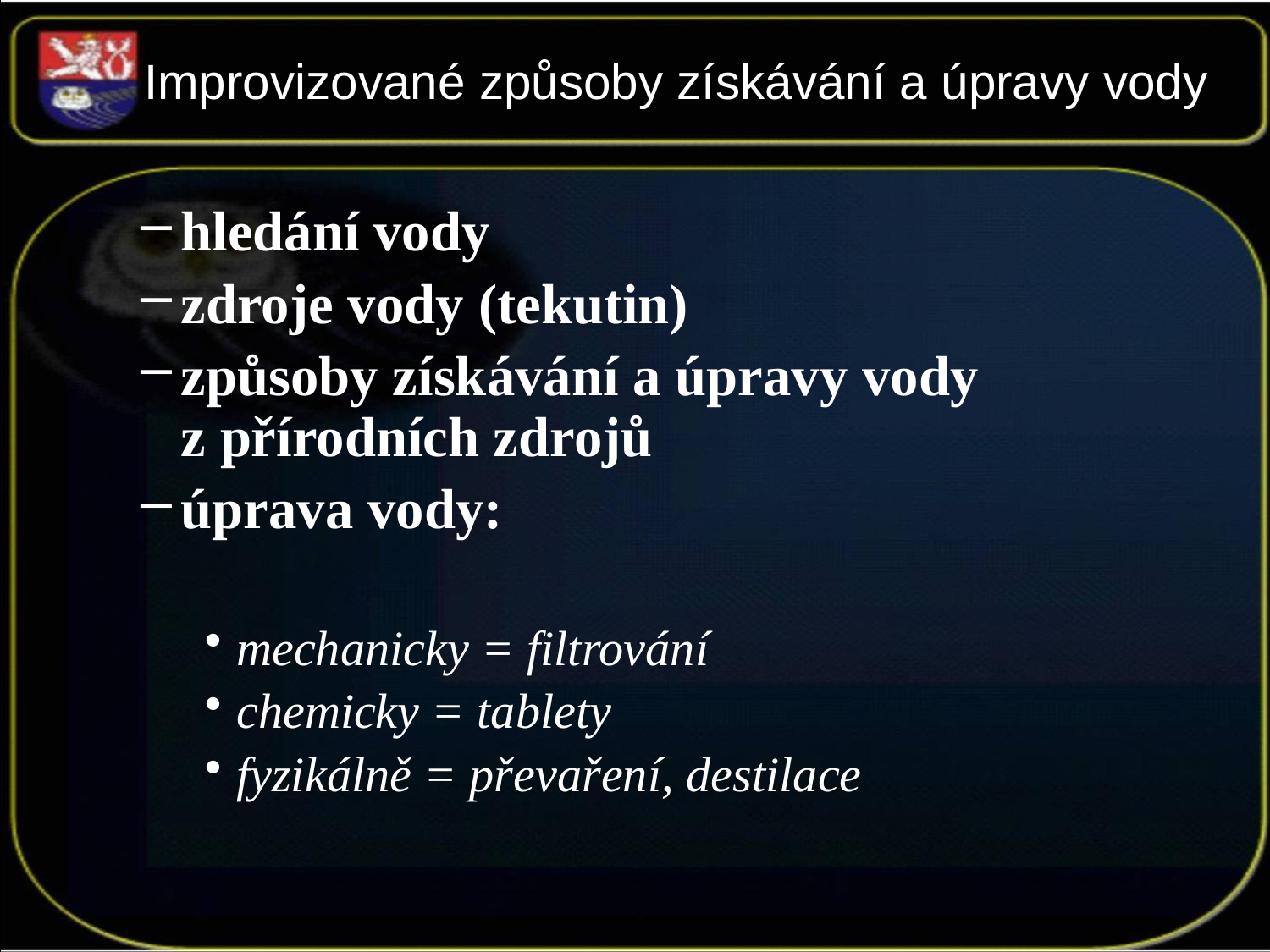

# Improvizované způsoby získávání a úpravy vody
hledání vody
zdroje vody (tekutin)
způsoby získávání a úpravy vody z přírodních zdrojů
úprava vody:

mechanicky = filtrování
chemicky = tablety
fyzikálně = převaření, destilace